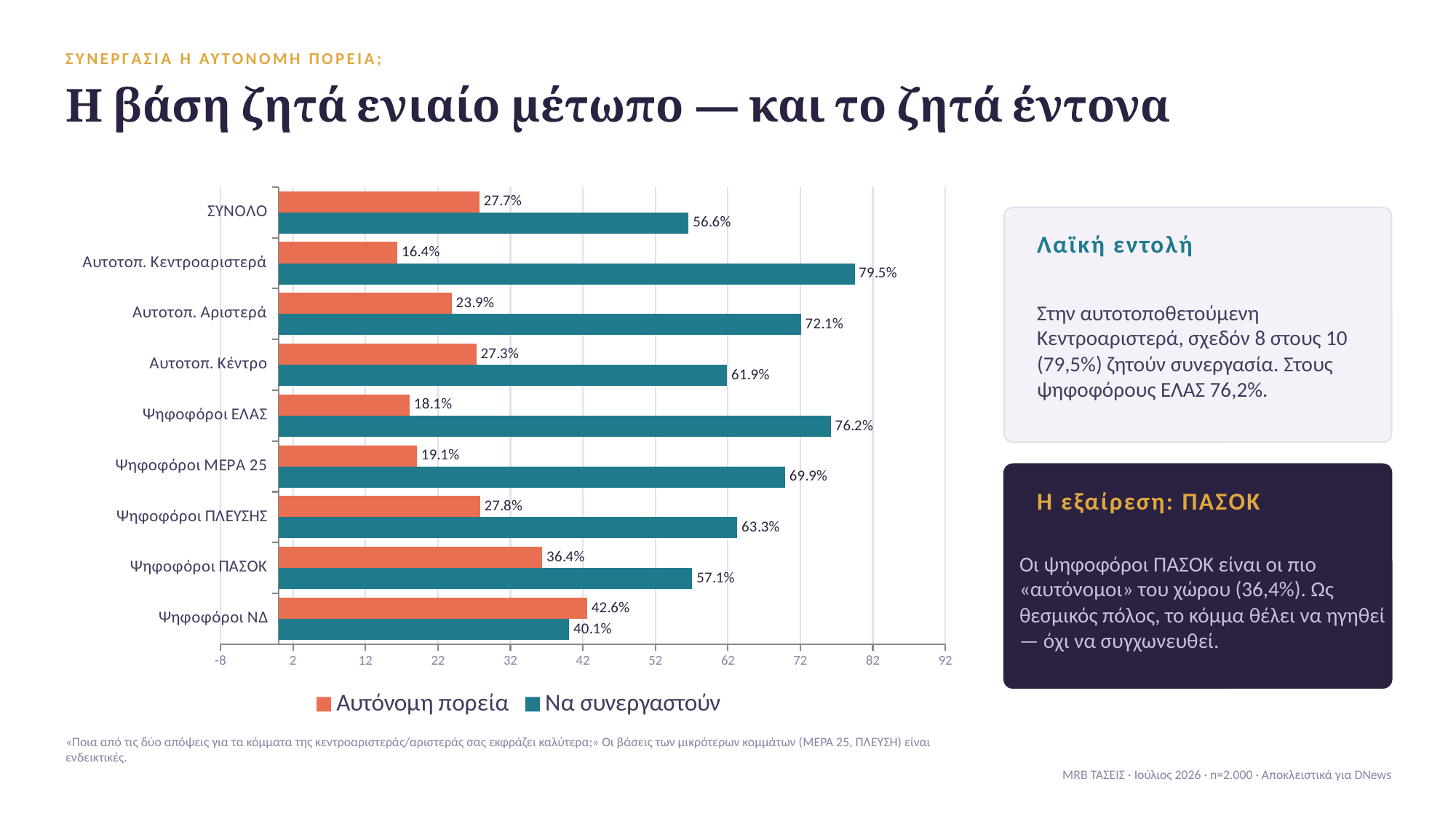

ΣΥΝΕΡΓΑΣΙΑ Ή ΑΥΤΟΝΟΜΗ ΠΟΡΕΙΑ;
Η βάση ζητά ενιαίο μέτωπο — και το ζητά έντονα

### Chart

| Category | Να συνεργαστούν | Αυτόνομη πορεία |
|---|---|---|
| Ψηφοφόροι ΝΔ | 40.1 | 42.6 |
| Ψηφοφόροι ΠΑΣΟΚ | 57.1 | 36.4 |
| Ψηφοφόροι ΠΛΕΥΣΗΣ | 63.3 | 27.8 |
| Ψηφοφόροι ΜΕΡΑ 25 | 69.9 | 19.1 |
| Ψηφοφόροι ΕΛΑΣ | 76.2 | 18.1 |
| Αυτοτοπ. Κέντρο | 61.9 | 27.3 |
| Αυτοτοπ. Αριστερά | 72.1 | 23.9 |
| Αυτοτοπ. Κεντροαριστερά | 79.5 | 16.4 |
| ΣΥΝΟΛΟ | 56.6 | 27.7 |
Λαϊκή εντολή
Στην αυτοτοποθετούμενη Κεντροαριστερά, σχεδόν 8 στους 10 (79,5%) ζητούν συνεργασία. Στους ψηφοφόρους ΕΛΑΣ 76,2%.

Η εξαίρεση: ΠΑΣΟΚ
Οι ψηφοφόροι ΠΑΣΟΚ είναι οι πιο «αυτόνομοι» του χώρου (36,4%). Ως θεσμικός πόλος, το κόμμα θέλει να ηγηθεί — όχι να συγχωνευθεί.
«Ποια από τις δύο απόψεις για τα κόμματα της κεντροαριστεράς/αριστεράς σας εκφράζει καλύτερα;» Οι βάσεις των μικρότερων κομμάτων (ΜΕΡΑ 25, ΠΛΕΥΣΗ) είναι ενδεικτικές.
MRB ΤΑΣΕΙΣ · Ιούλιος 2026 · n=2.000 · Αποκλειστικά για DNews